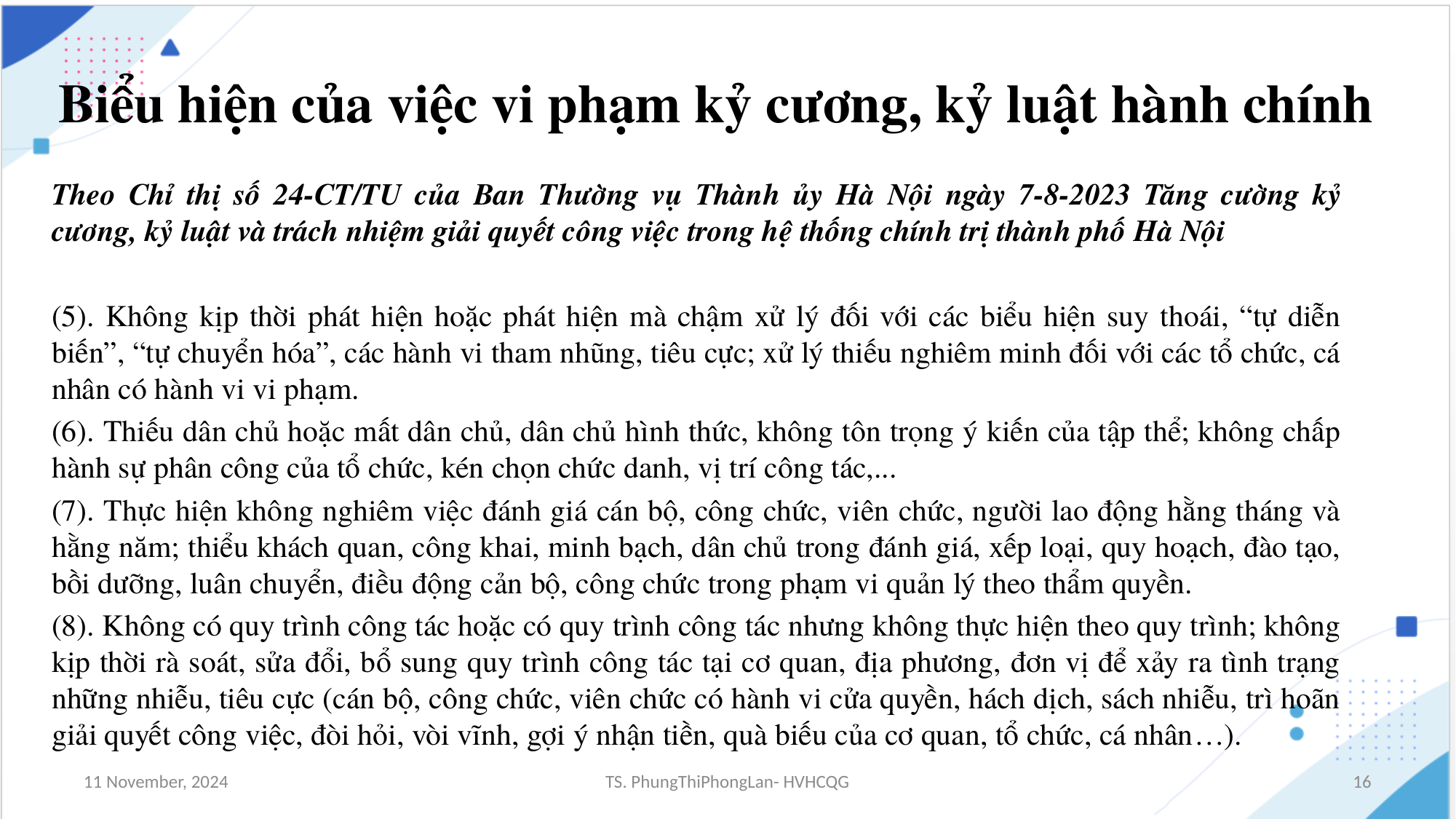

# Biểu hiện của việc vi phạm kỷ cương, kỷ luật hành chính
Theo Chỉ thị số 24-CT/TU của Ban Thường vụ Thành ủy Hà Nội ngày 7-8-2023 Tăng cường kỷ cương, kỷ luật và trách nhiệm giải quyết công việc trong hệ thống chính trị thành phố Hà Nội

(5). Không kịp thời phát hiện hoặc phát hiện mà chậm xử lý đối với các biểu hiện suy thoái, “tự diễn biến”, “tự chuyển hóa”, các hành vi tham nhũng, tiêu cực; xử lý thiếu nghiêm minh đối với các tổ chức, cá nhân có hành vi vi phạm.
(6). Thiếu dân chủ hoặc mất dân chủ, dân chủ hình thức, không tôn trọng ý kiến của tập thể; không chấp hành sự phân công của tổ chức, kén chọn chức danh, vị trí công tác,...
(7). Thực hiện không nghiêm việc đánh giá cán bộ, công chức, viên chức, người lao động hằng tháng và hằng năm; thiểu khách quan, công khai, minh bạch, dân chủ trong đánh giá, xếp loại, quy hoạch, đào tạo, bồi dưỡng, luân chuyển, điều động cản bộ, công chức trong phạm vi quản lý theo thẩm quyền.
(8). Không có quy trình công tác hoặc có quy trình công tác nhưng không thực hiện theo quy trình; không kịp thời rà soát, sửa đổi, bổ sung quy trình công tác tại cơ quan, địa phương, đơn vị để xảy ra tình trạng những nhiễu, tiêu cực (cán bộ, công chức, viên chức có hành vi cửa quyền, hách dịch, sách nhiễu, trì hoãn giải quyết công việc, đòi hỏi, vòi vĩnh, gợi ý nhận tiền, quà biếu của cơ quan, tổ chức, cá nhân…).
11 November, 2024
TS. PhungThiPhongLan- HVHCQG
16